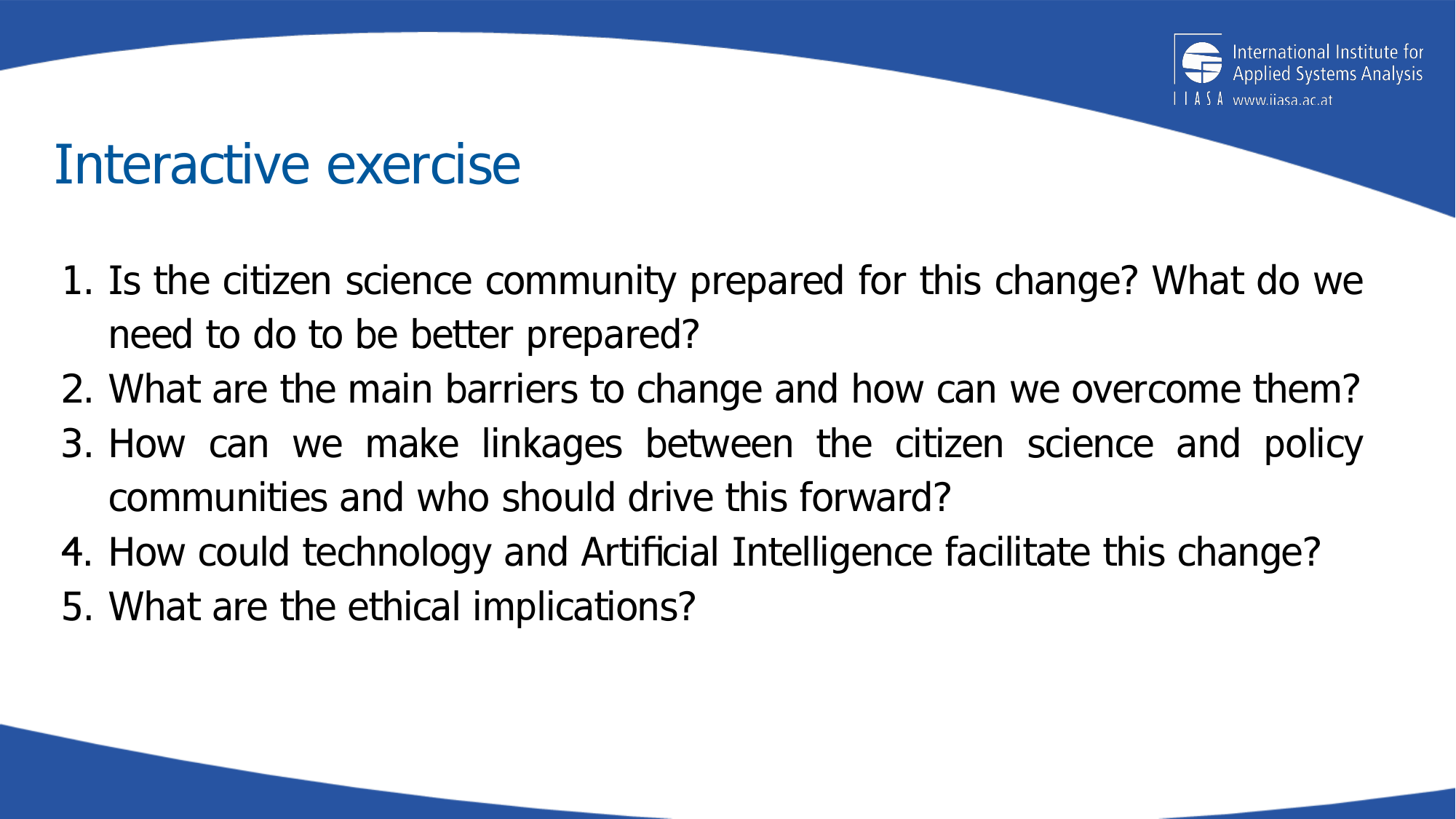

# Interactive exercise
Is the citizen science community prepared for this change? What do we need to do to be better prepared?
What are the main barriers to change and how can we overcome them?
How can we make linkages between the citizen science and policy communities and who should drive this forward?
How could technology and Artificial Intelligence facilitate this change?
What are the ethical implications?